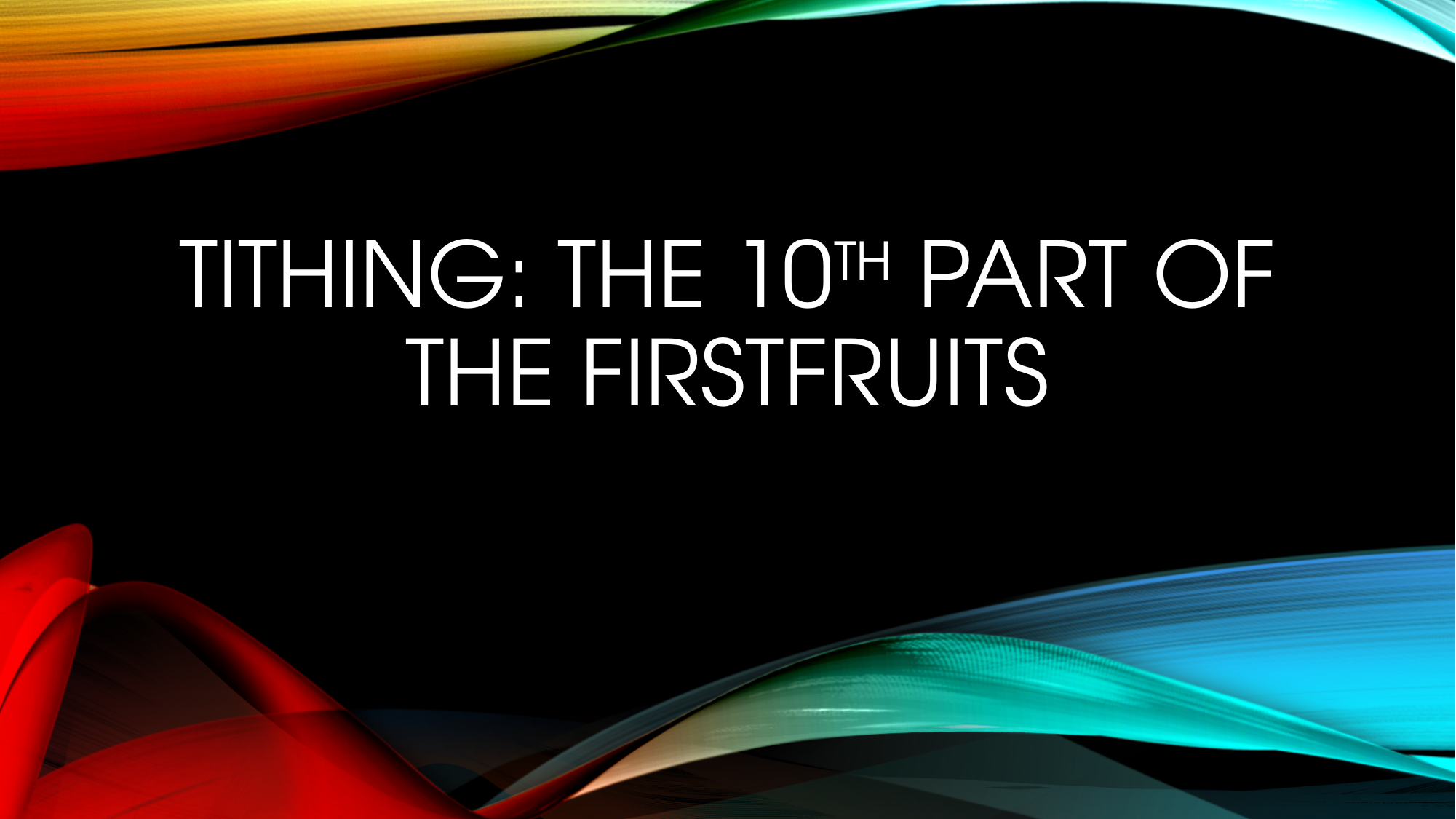

# TITHING: THE 10TH PART OF THE FIRSTFRUITS